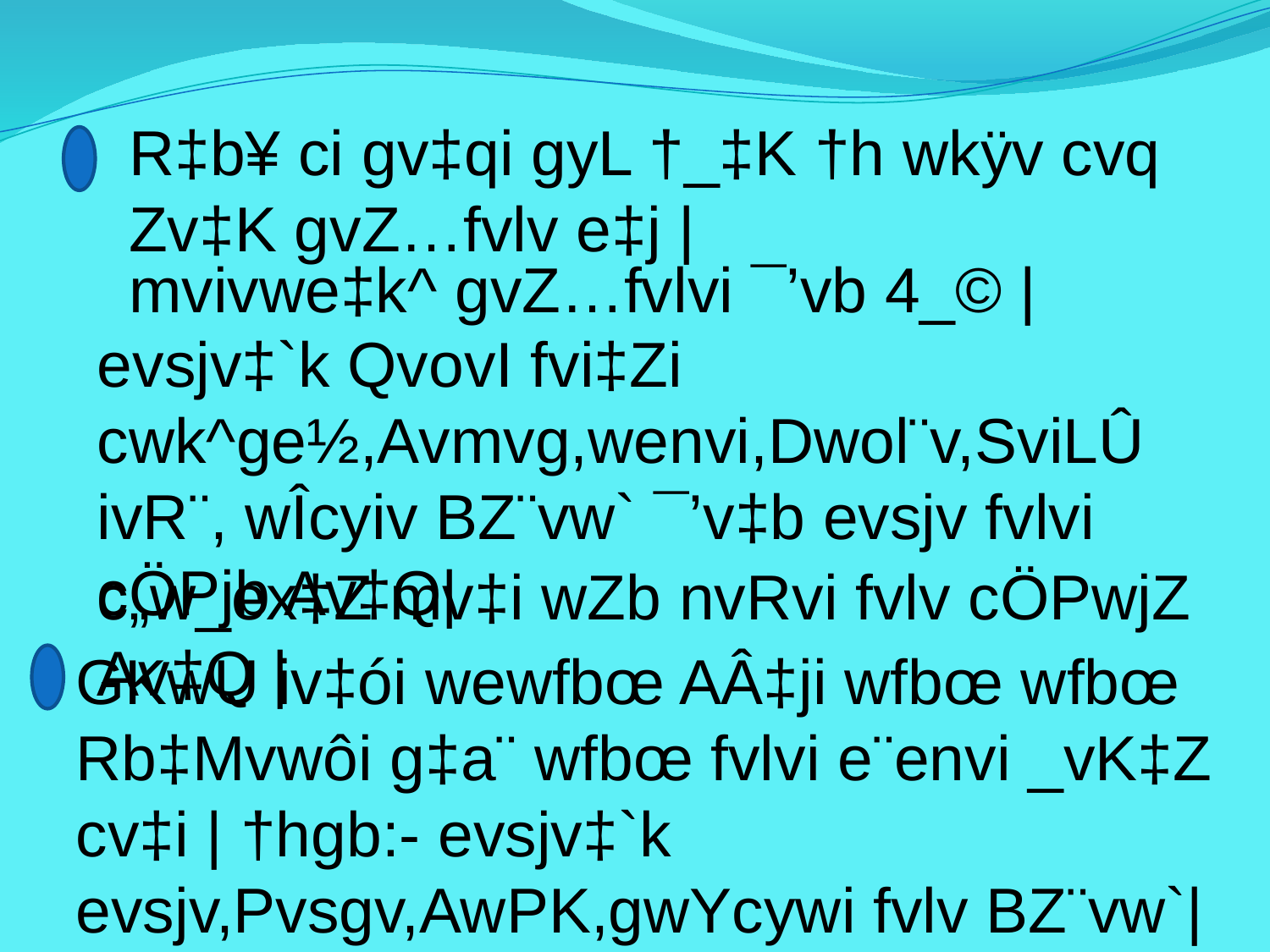

R‡b¥ ci gv‡qi gyL †_‡K †h wkÿv cvq Zv‡K gvZ…fvlv e‡j |

mvivwe‡k^ gvZ…fvlvi ¯’vb 4_© |
evsjv‡`k QvovI fvi‡Zi cwk^ge½,Avmvg,wenvi,Dwol¨v,SviLÛ ivR¨, wÎcyiv BZ¨vw` ¯’v‡b evsjv fvlvi cÖPjb Av‡Q|
c„w_ex‡Z mv‡i wZb nvRvi fvlv cÖPwjZ Av‡Q |
GKwU iv‡ói wewfbœ AÂ‡ji wfbœ wfbœ Rb‡Mvwôi g‡a¨ wfbœ fvlvi e¨envi _vK‡Z cv‡i | †hgb:- evsjv‡`k evsjv,Pvsgv,AwPK,gwYcywi fvlv BZ¨vw`|